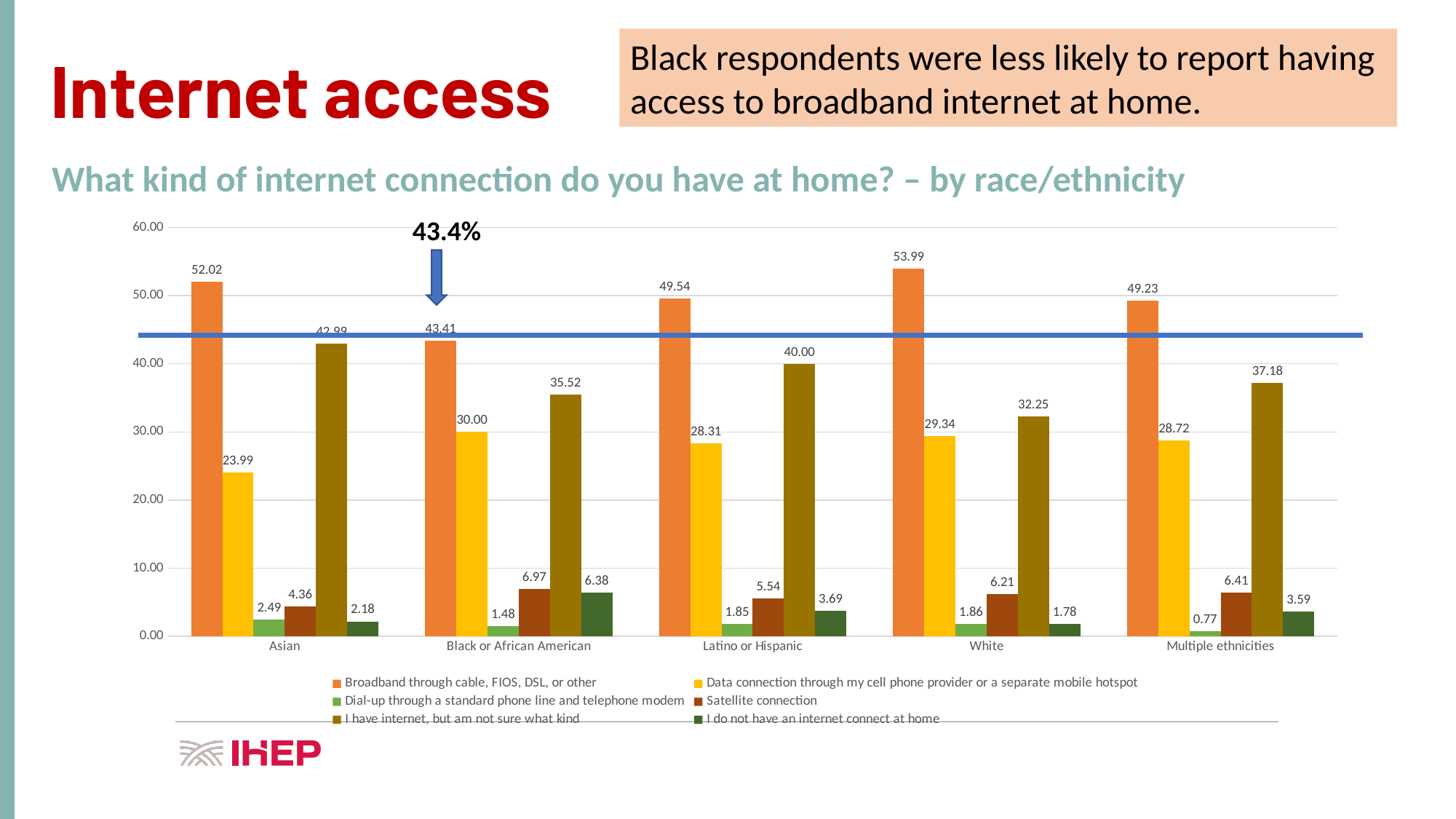

Black respondents were less likely to report having access to broadband internet at home.
Internet access
What kind of internet connection do you have at home? – by race/ethnicity
43.4%

### Chart

| Category | Broadband through cable, FIOS, DSL, or other | Data connection through my cell phone provider or a separate mobile hotspot | Dial-up through a standard phone line and telephone modem | Satellite connection | I have internet, but am not sure what kind | I do not have an internet connect at home |
|---|---|---|---|---|---|---|
| Asian | 52.024922118380054 | 23.98753894080997 | 2.4922118380062304 | 4.361370716510903 | 42.99065420560748 | 2.1806853582554515 |
| Black or African American | 43.41246290801187 | 30.0 | 1.483679525222552 | 6.973293768545995 | 35.519287833827896 | 6.379821958456973 |
| Latino or Hispanic | 49.53846153846154 | 28.307692307692307 | 1.8461538461538463 | 5.538461538461538 | 40.0 | 3.6923076923076925 |
| White | 53.987730061349694 | 29.337737926694984 | 1.8562214881233285 | 6.213622778039956 | 32.247915683498505 | 1.7775680352367471 |
| Multiple ethnicities | 49.23076923076923 | 28.717948717948715 | 0.7692307692307693 | 6.41025641025641 | 37.17948717948718 | 3.5897435897435894 |